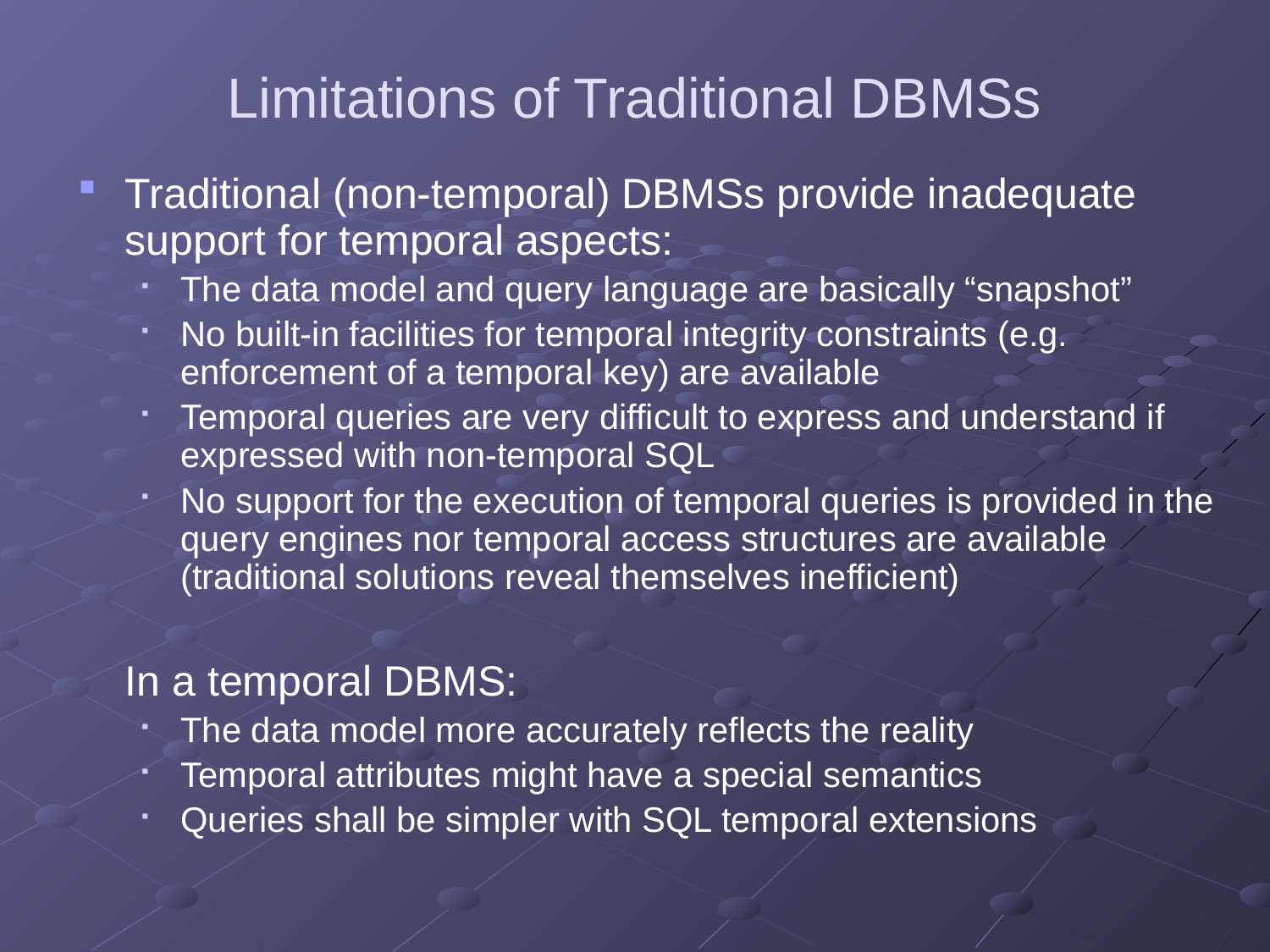

# Limitations of Traditional DBMSs
Traditional (non-temporal) DBMSs provide inadequate support for temporal aspects:
The data model and query language are basically “snapshot”
No built-in facilities for temporal integrity constraints (e.g. enforcement of a temporal key) are available
Temporal queries are very difficult to express and understand if expressed with non-temporal SQL
No support for the execution of temporal queries is provided in the query engines nor temporal access structures are available (traditional solutions reveal themselves inefficient)

	In a temporal DBMS:
The data model more accurately reflects the reality
Temporal attributes might have a special semantics
Queries shall be simpler with SQL temporal extensions